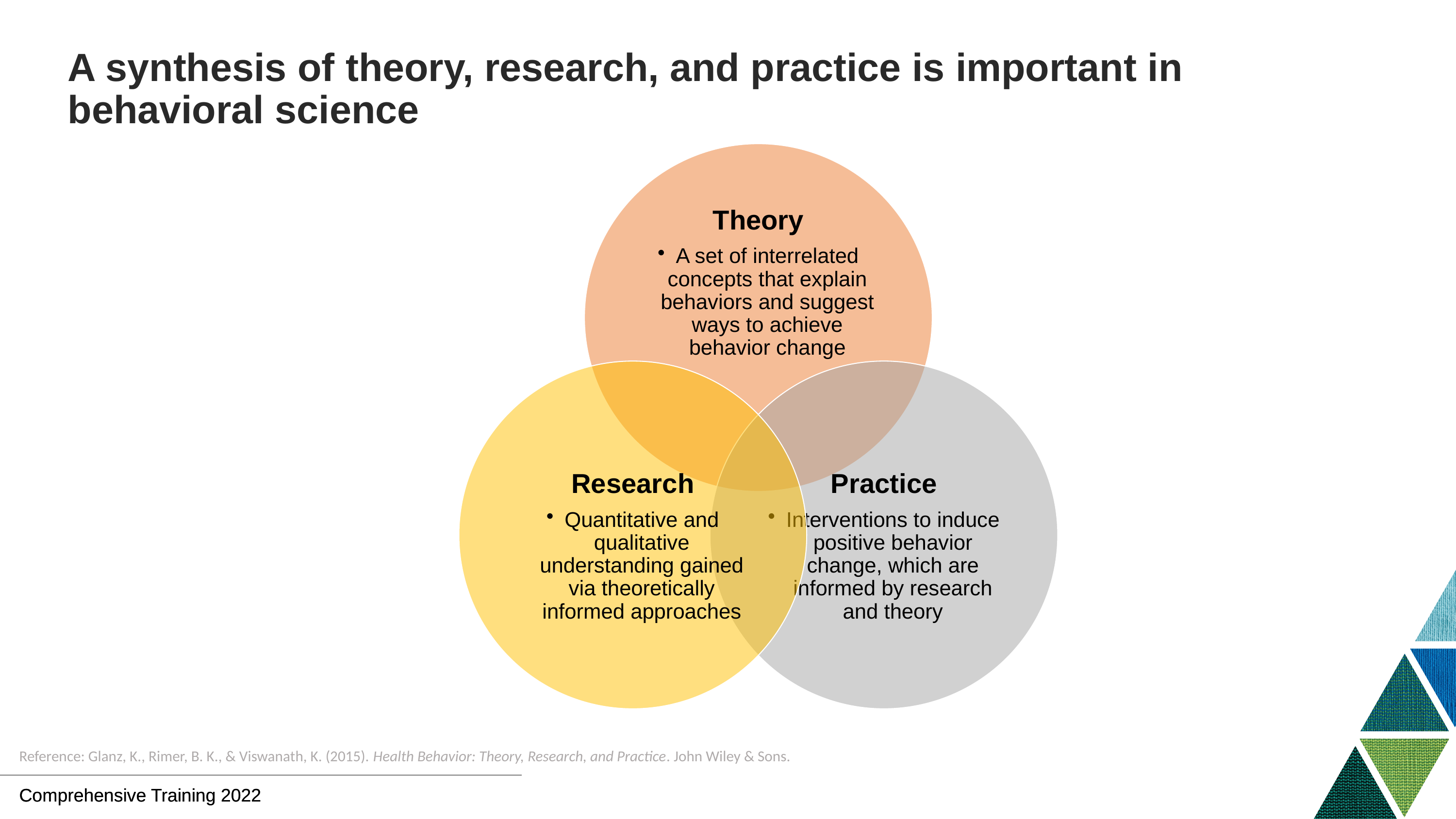

# A synthesis of theory, research, and practice is important in behavioral science
Theory
A set of interrelated concepts that explain behaviors and suggest ways to achieve behavior change
Practice
Interventions to induce positive behavior change, which are informed by research and theory
Research
Quantitative and qualitative understanding gained via theoretically informed approaches
Reference: Glanz, K., Rimer, B. K., & Viswanath, K. (2015). Health Behavior: Theory, Research, and Practice. John Wiley & Sons.